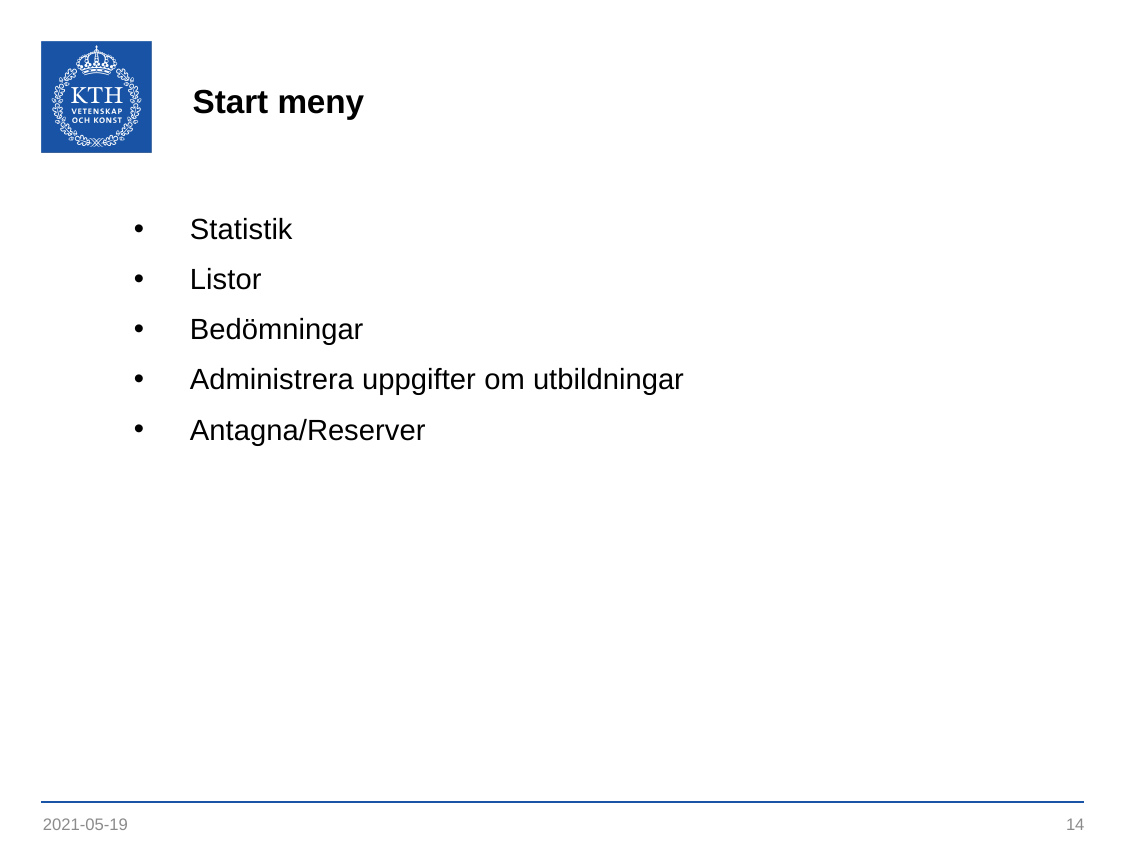

# Start meny
Statistik
Listor
Bedömningar
Administrera uppgifter om utbildningar
Antagna/Reserver

2021-05-19

14